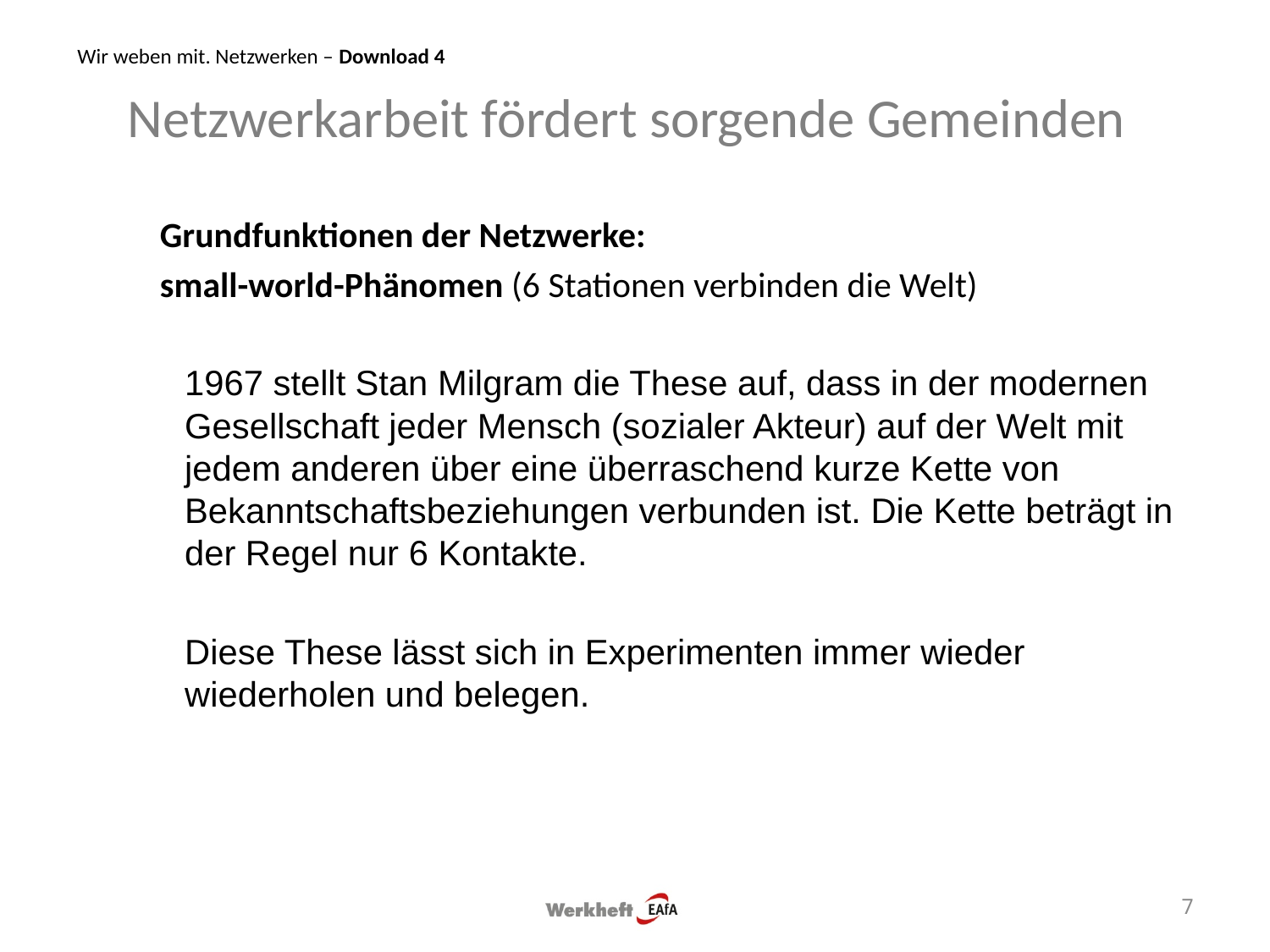

# Netzwerkarbeit fördert sorgende Gemeinden
Wir weben mit. Netzwerken – Download 4
Grundfunktionen der Netzwerke:
small-world-Phänomen (6 Stationen verbinden die Welt)

	1967 stellt Stan Milgram die These auf, dass in der modernen Gesellschaft jeder Mensch (sozialer Akteur) auf der Welt mit jedem anderen über eine überraschend kurze Kette von Bekanntschaftsbeziehungen verbunden ist. Die Kette beträgt in der Regel nur 6 Kontakte.

	Diese These lässt sich in Experimenten immer wieder wiederholen und belegen.

7